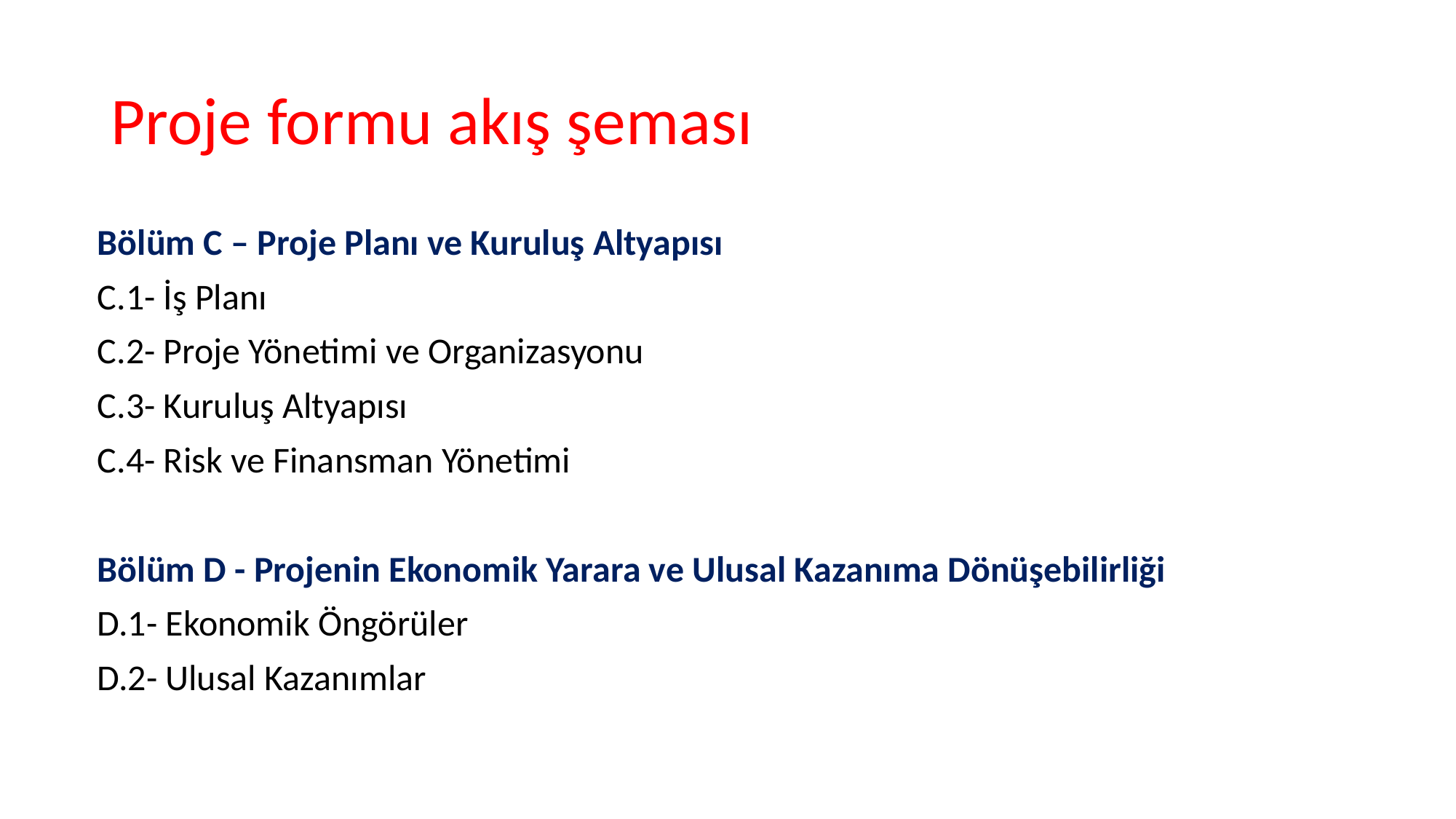

# Proje formu akış şeması
Bölüm C – Proje Planı ve Kuruluş Altyapısı
C.1- İş Planı
C.2- Proje Yönetimi ve Organizasyonu
C.3- Kuruluş Altyapısı
C.4- Risk ve Finansman Yönetimi

Bölüm D - Projenin Ekonomik Yarara ve Ulusal Kazanıma Dönüşebilirliği
D.1- Ekonomik Öngörüler
D.2- Ulusal Kazanımlar